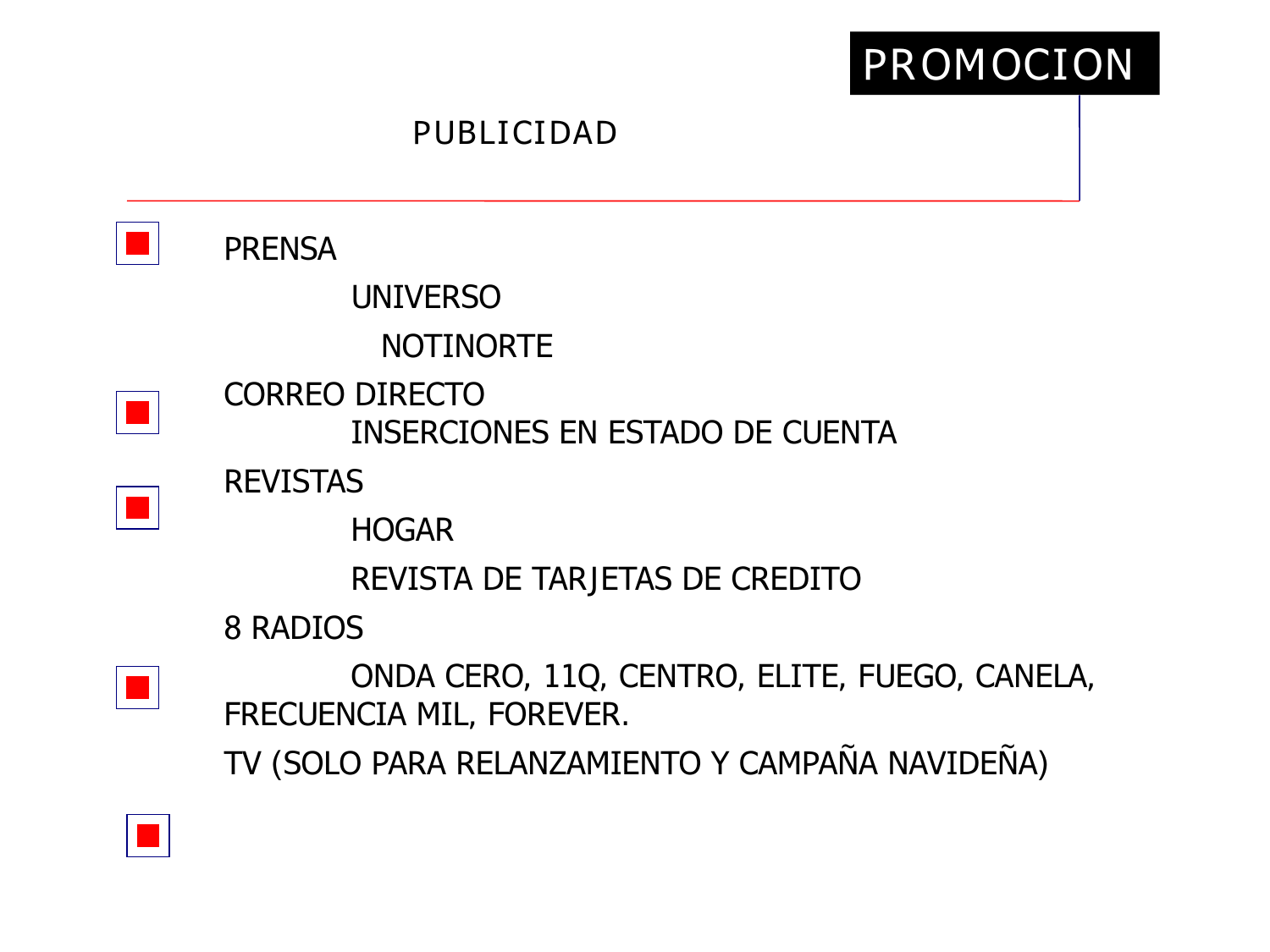

PROMOCION

PUBLICIDAD

PRENSA
	UNIVERSO
	   NOTINORTE
CORREO DIRECTO
	INSERCIONES EN ESTADO DE CUENTA
REVISTAS
	HOGAR
	REVISTA DE TARJETAS DE CREDITO
8 RADIOS
	ONDA CERO, 11Q, CENTRO, ELITE, FUEGO, CANELA, 	FRECUENCIA MIL, FOREVER.
TV (SOLO PARA RELANZAMIENTO Y CAMPAÑA NAVIDEÑA)